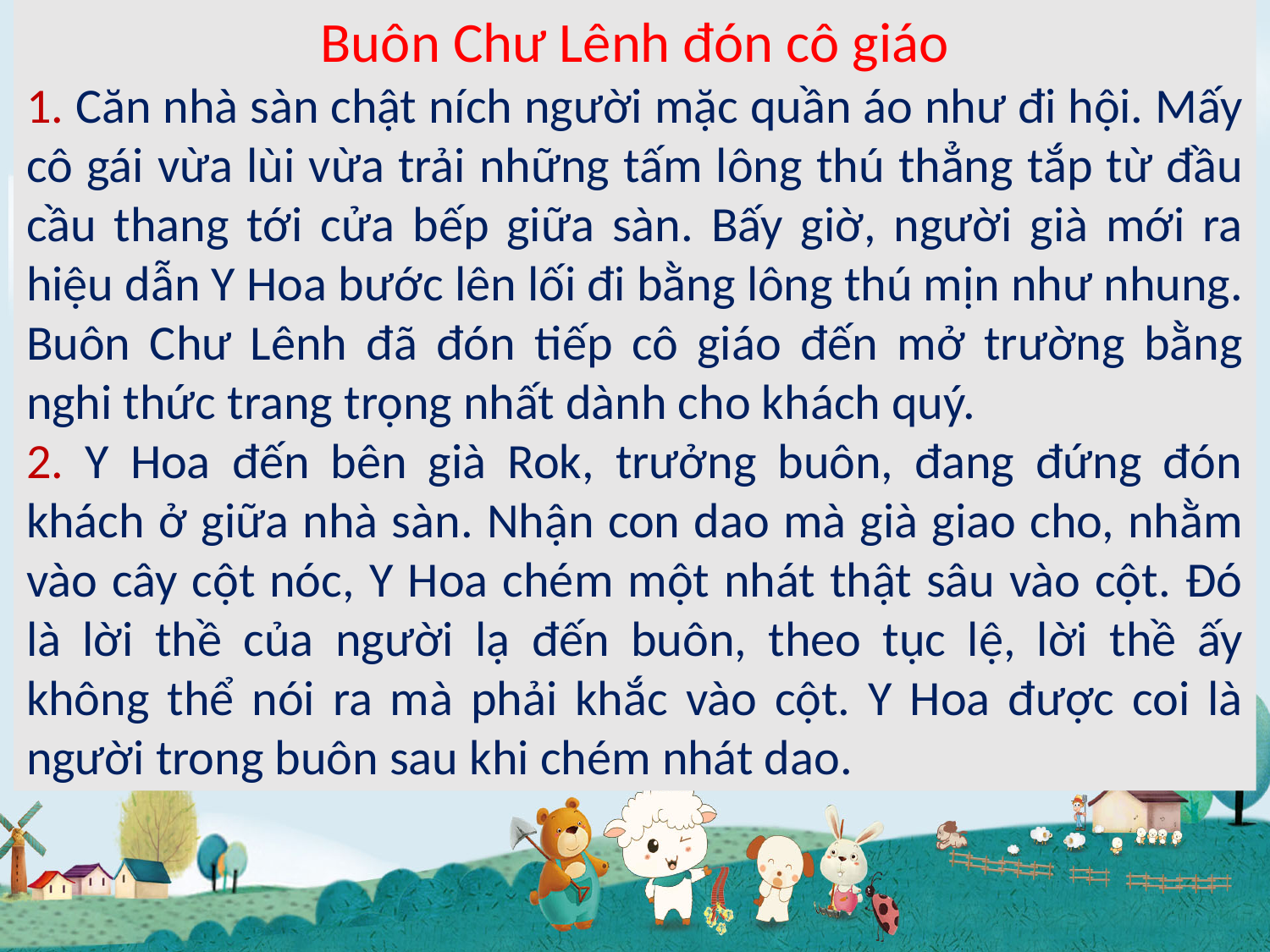

Buôn Chư Lênh đón cô giáo
1. Căn nhà sàn chật ních người mặc quần áo như đi hội. Mấy cô gái vừa lùi vừa trải những tấm lông thú thẳng tắp từ đầu cầu thang tới cửa bếp giữa sàn. Bấy giờ, người già mới ra hiệu dẫn Y Hoa bước lên lối đi bằng lông thú mịn như nhung. Buôn Chư Lênh đã đón tiếp cô giáo đến mở trường bằng nghi thức trang trọng nhất dành cho khách quý.
2. Y Hoa đến bên già Rok, trưởng buôn, đang đứng đón khách ở giữa nhà sàn. Nhận con dao mà già giao cho, nhằm vào cây cột nóc, Y Hoa chém một nhát thật sâu vào cột. Đó là lời thề của người lạ đến buôn, theo tục lệ, lời thề ấy không thể nói ra mà phải khắc vào cột. Y Hoa được coi là người trong buôn sau khi chém nhát dao.